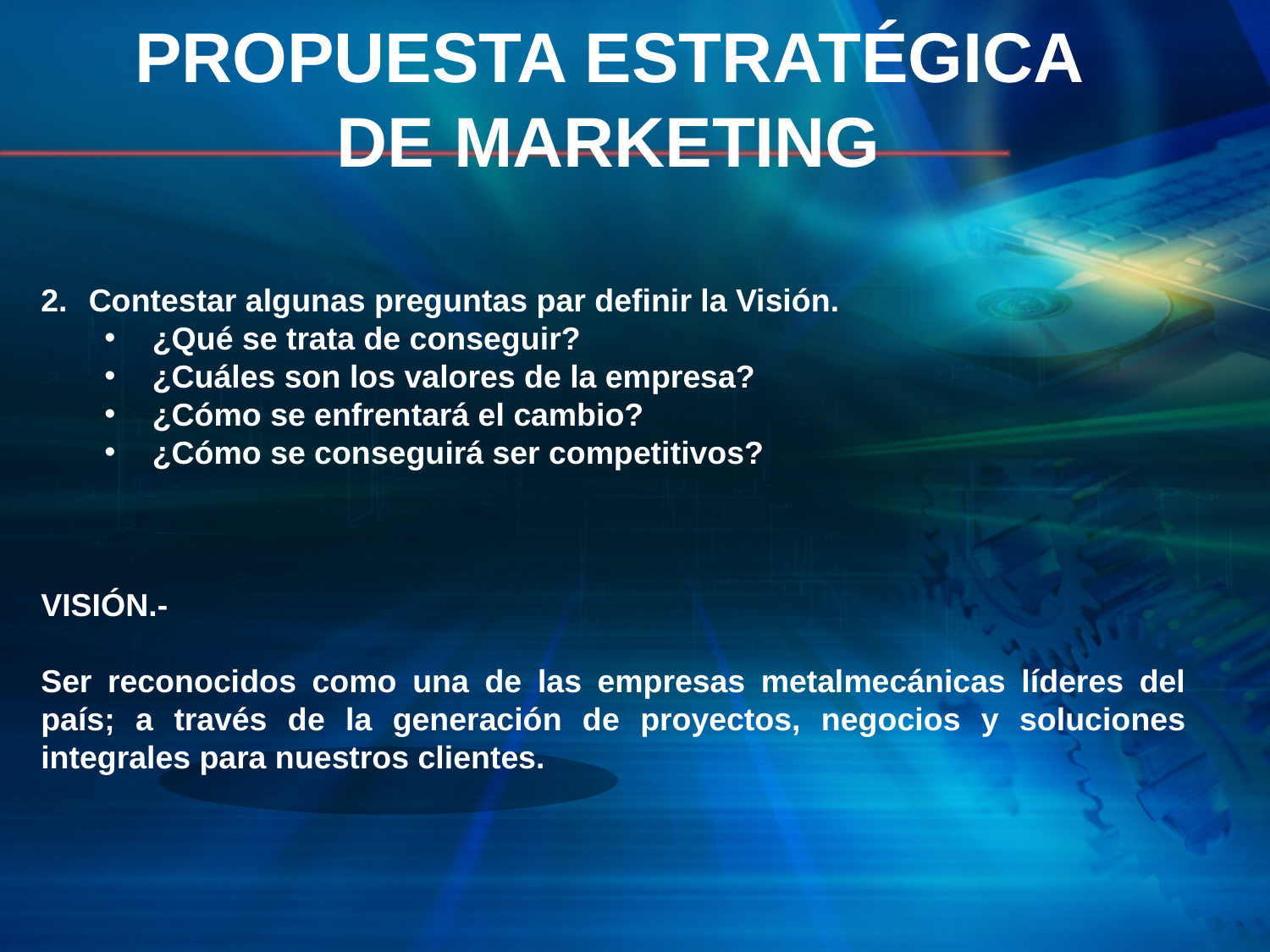

# PROPUESTA ESTRATÉGICA DE MARKETING

Contestar algunas preguntas par definir la Visión.
¿Qué se trata de conseguir?
¿Cuáles son los valores de la empresa?
¿Cómo se enfrentará el cambio?
¿Cómo se conseguirá ser competitivos?

VISIÓN.-

Ser reconocidos como una de las empresas metalmecánicas líderes del país; a través de la generación de proyectos, negocios y soluciones integrales para nuestros clientes.